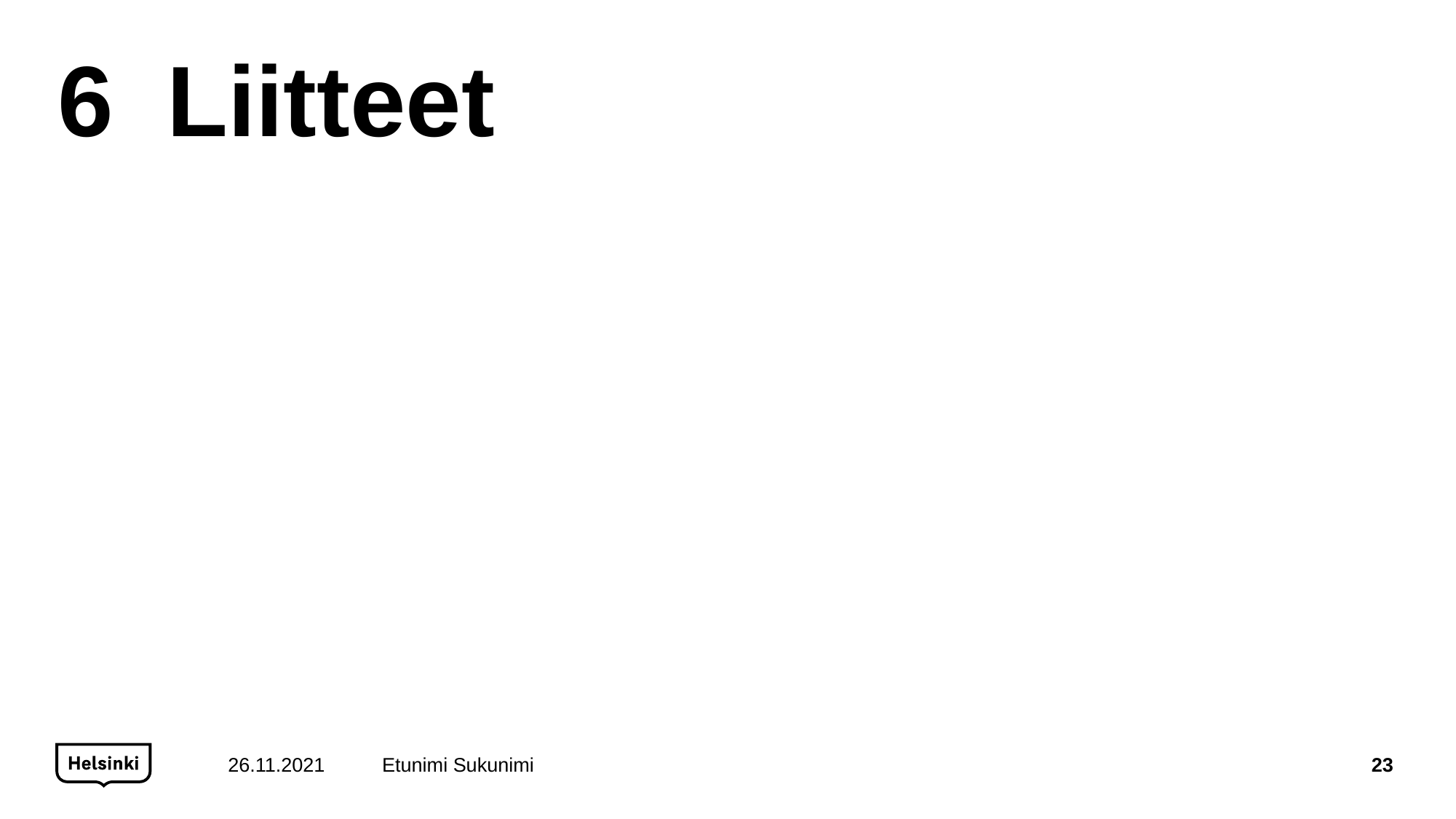

# 6	Liitteet
26.11.2021
Etunimi Sukunimi
23